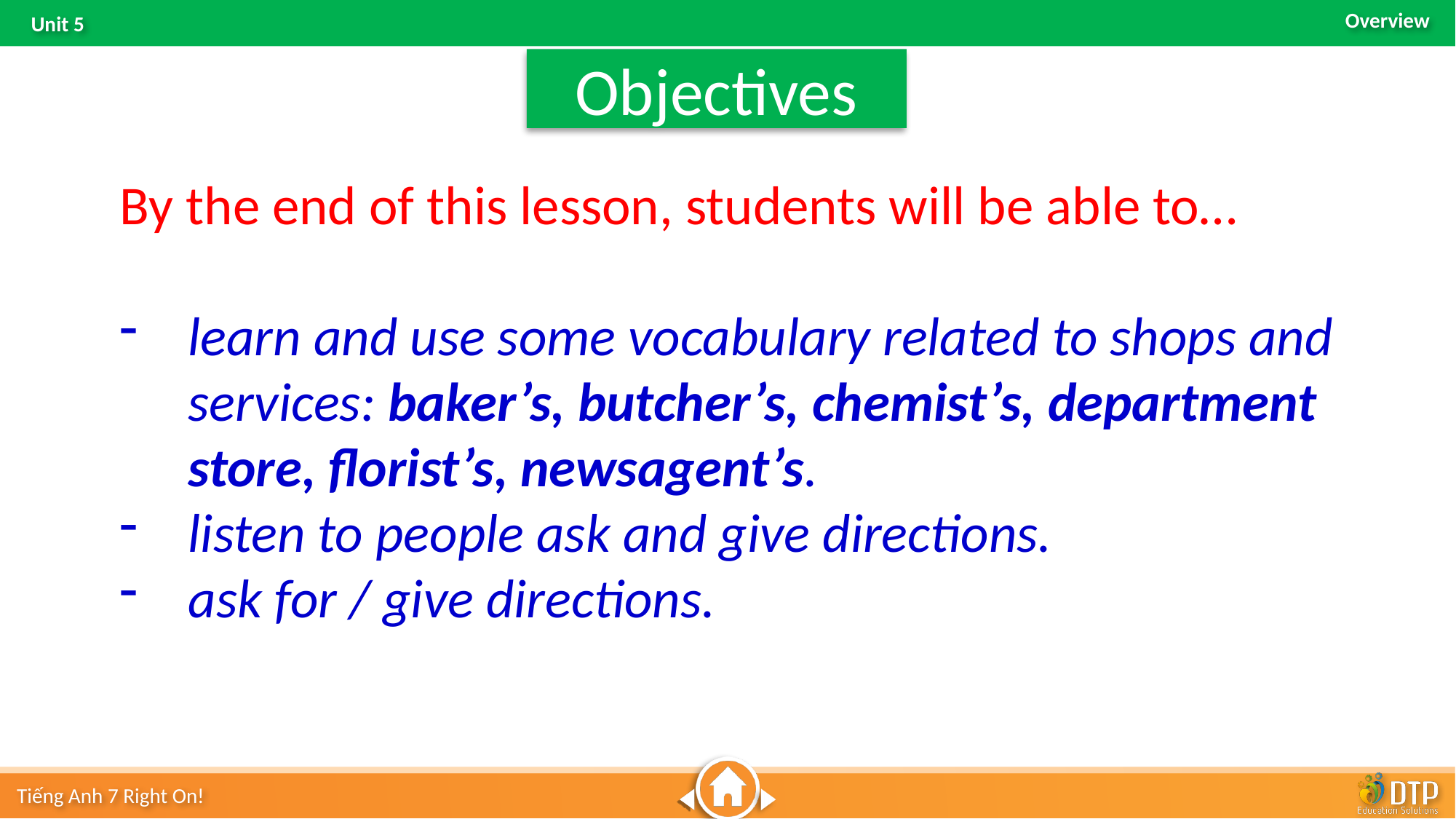

Objectives
By the end of this lesson, students will be able to…

learn and use some vocabulary related to shops and services: baker’s, butcher’s, chemist’s, department store, ﬂorist’s, newsagent’s.
listen to people ask and give directions.
ask for / give directions.